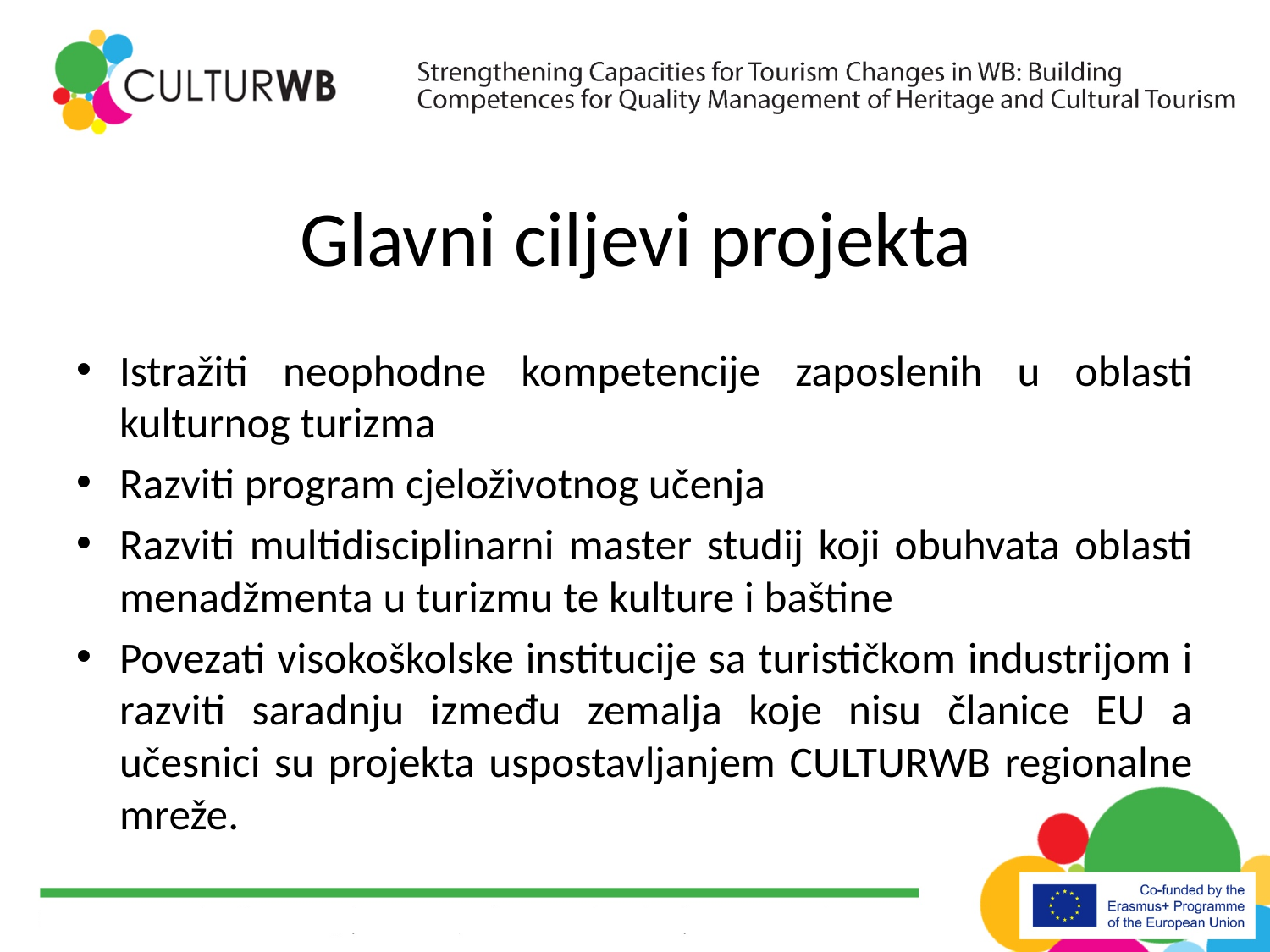

# Glavni ciljevi projekta
Istražiti neophodne kompetencije zaposlenih u oblasti kulturnog turizma
Razviti program cjeloživotnog učenja
Razviti multidisciplinarni master studij koji obuhvata oblasti menadžmenta u turizmu te kulture i baštine
Povezati visokoškolske institucije sa turističkom industrijom i razviti saradnju između zemalja koje nisu članice EU a učesnici su projekta uspostavljanjem CULTURWB regionalne mreže.